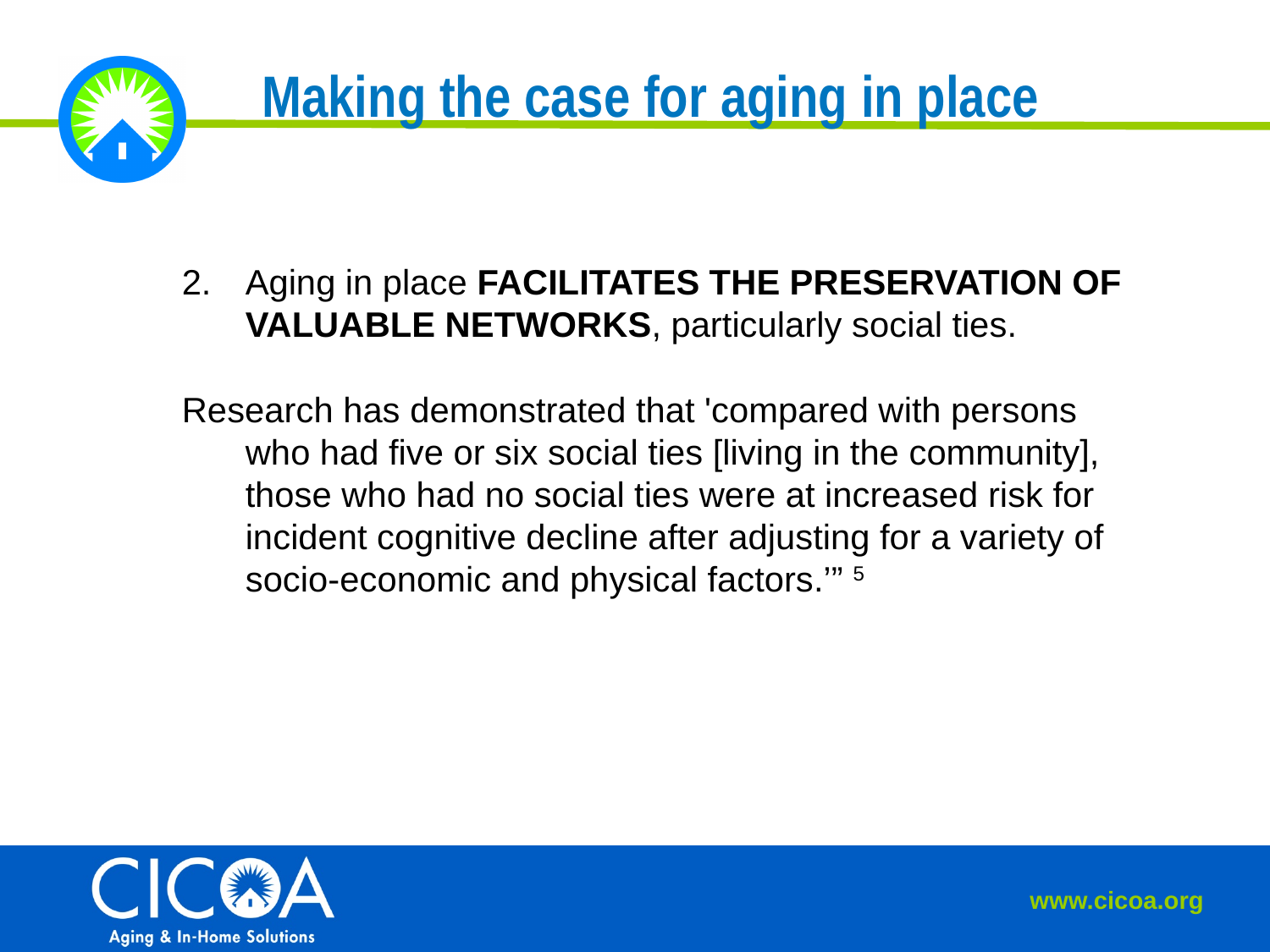

Making the case for aging in place
Aging in place FACILITATES THE PRESERVATION OF VALUABLE NETWORKS, particularly social ties.

Research has demonstrated that 'compared with persons who had five or six social ties [living in the community], those who had no social ties were at increased risk for incident cognitive decline after adjusting for a variety of socio-economic and physical factors.’” 5